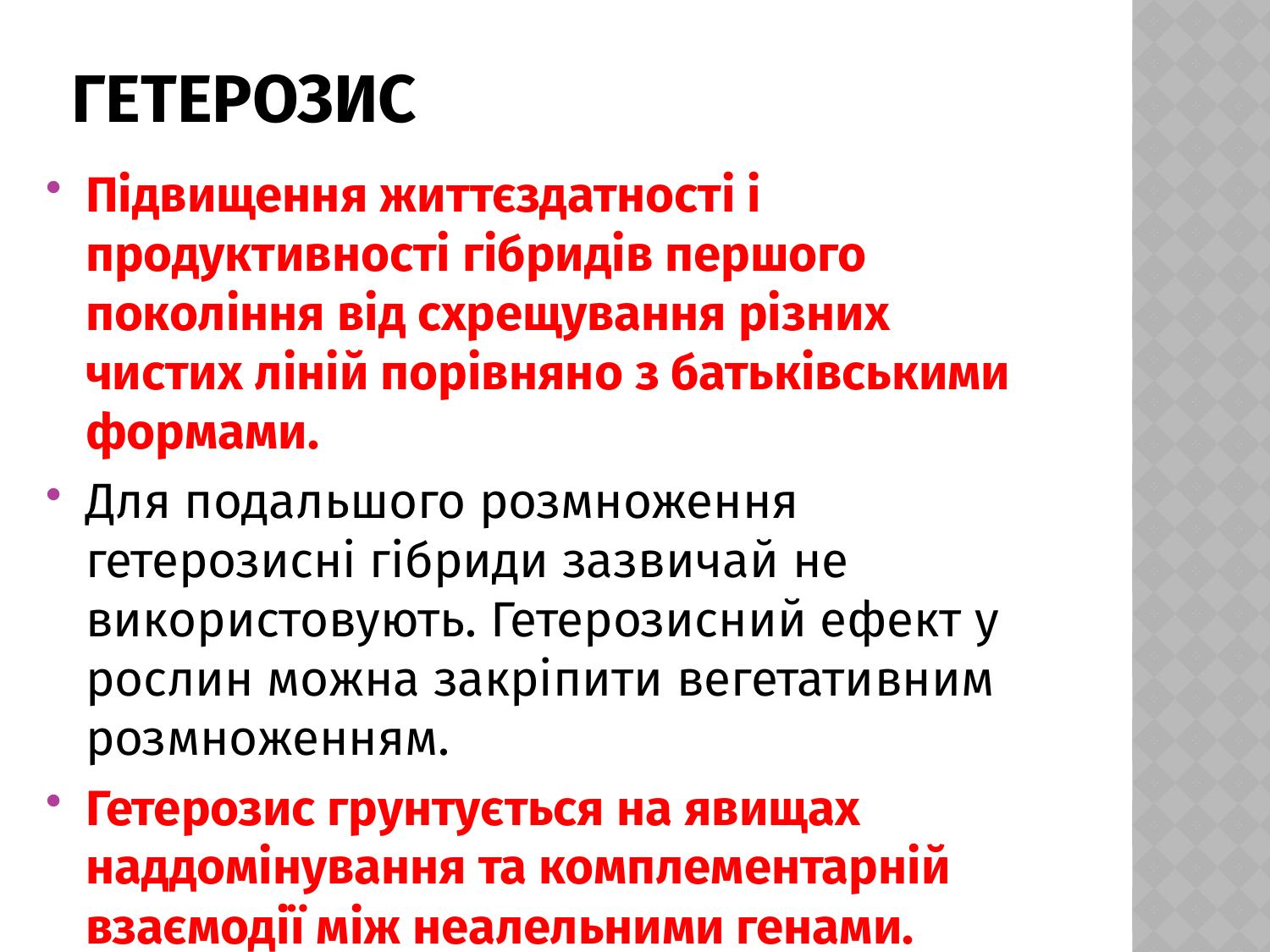

# Гетерозис
Підвищення життєздатності і продуктивності гібридів першого покоління від схрещування різних чистих ліній порівняно з батьківськими формами.
Для подальшого розмноження гетерозисні гібриди зазвичай не використовують. Гетерозисний ефект у рослин можна закріпити вегетативним розмноженням.
Гетерозис грунтується на явищах наддомінування та комплементарній взаємодії між неалельними генами.